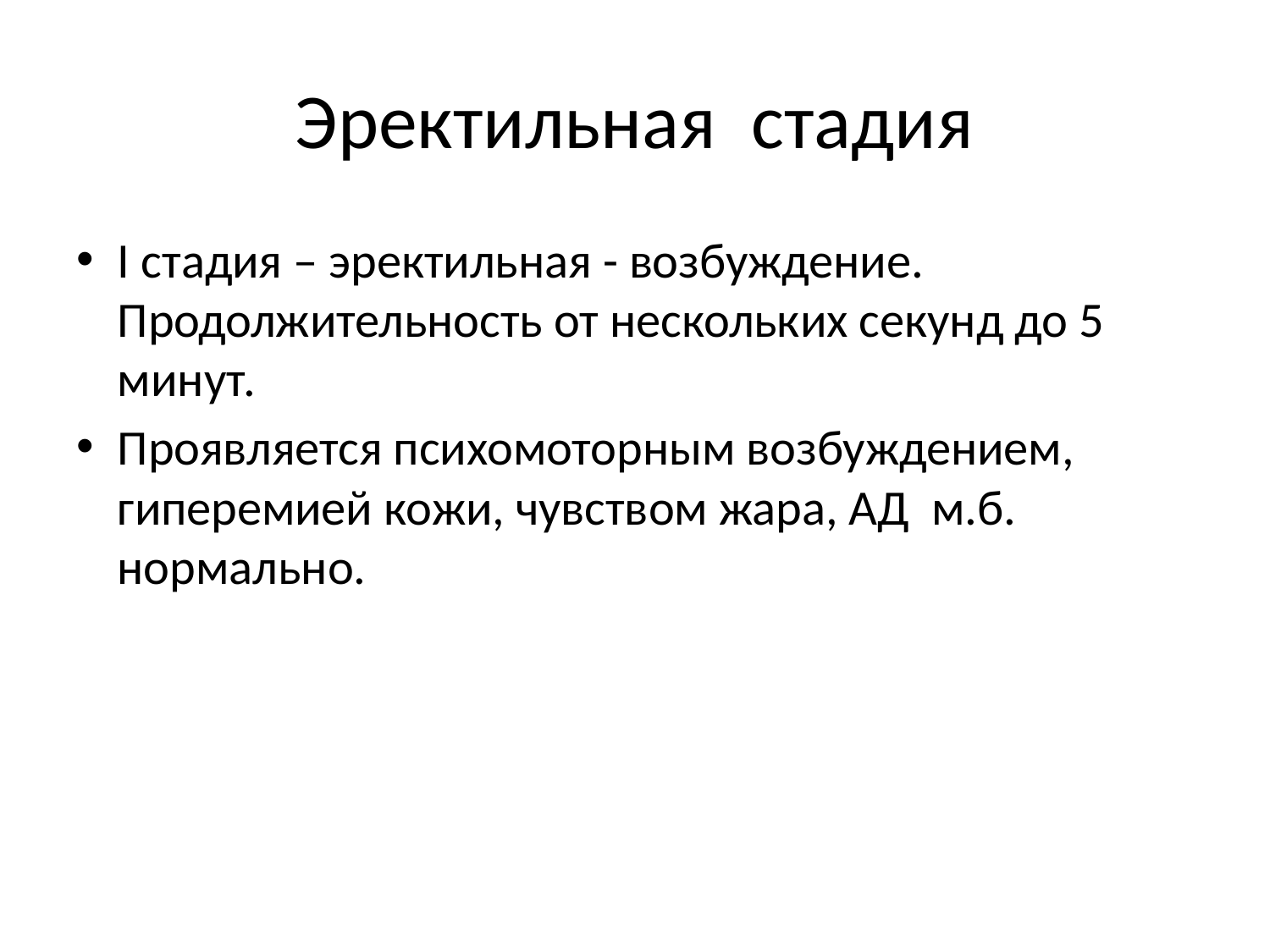

# Эректильная  стадия
I стадия – эректильная - возбуждение. Продолжительность от нескольких секунд до 5 минут.
Проявляется психомоторным возбуждением, гиперемией кожи, чувством жара, АД  м.б. нормально.